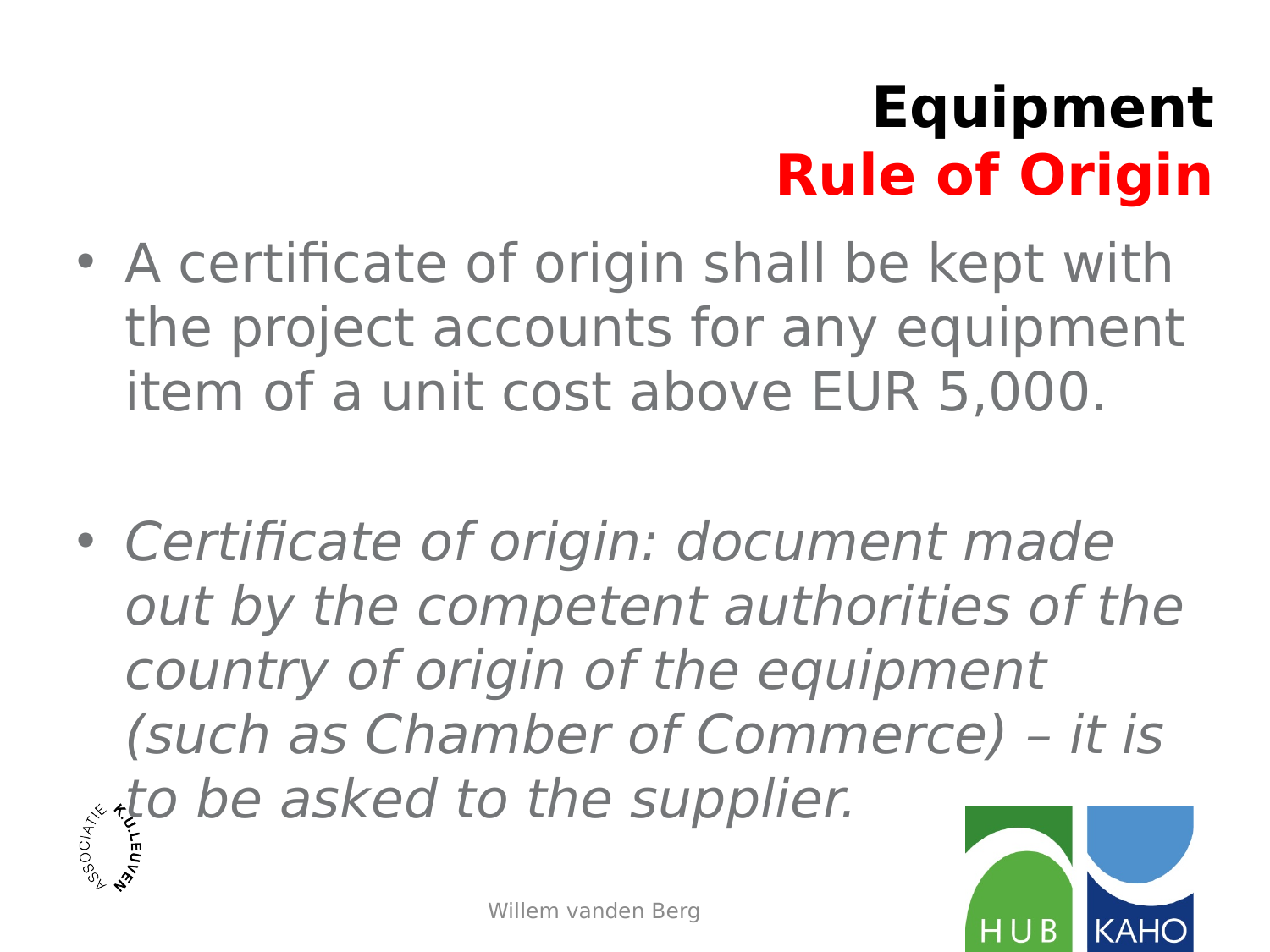

Equipment
Rule of Origin
A certificate of origin shall be kept with the project accounts for any equipment item of a unit cost above EUR 5,000.

Certificate of origin: document made out by the competent authorities of the country of origin of the equipment (such as Chamber of Commerce) – it is to be asked to the supplier.

Willem vanden Berg